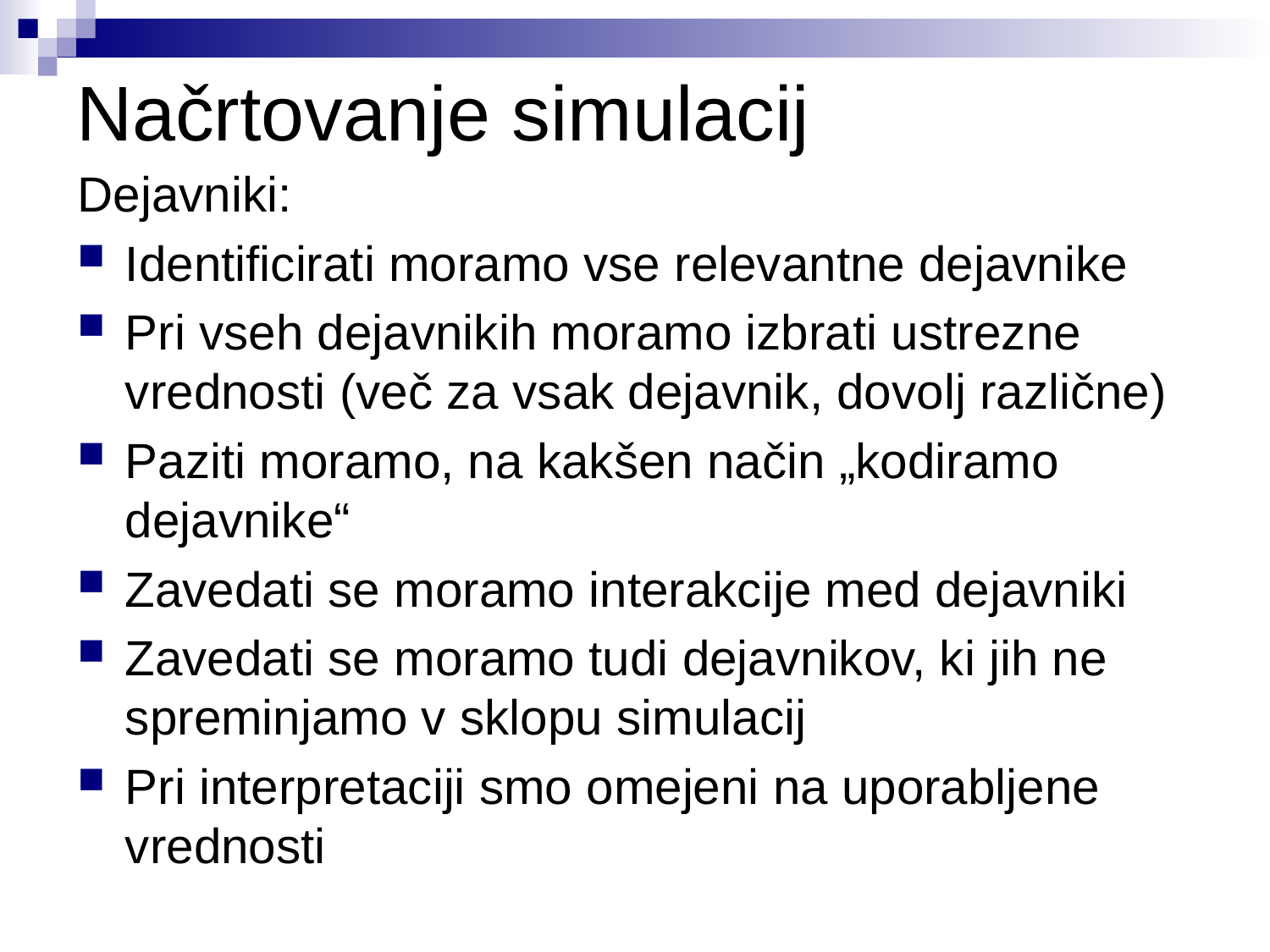

# Načrtovanje simulacij
Dejavniki:
Identificirati moramo vse relevantne dejavnike
Pri vseh dejavnikih moramo izbrati ustrezne vrednosti (več za vsak dejavnik, dovolj različne)
Paziti moramo, na kakšen način „kodiramo dejavnike“
Zavedati se moramo interakcije med dejavniki
Zavedati se moramo tudi dejavnikov, ki jih ne spreminjamo v sklopu simulacij
Pri interpretaciji smo omejeni na uporabljene vrednosti